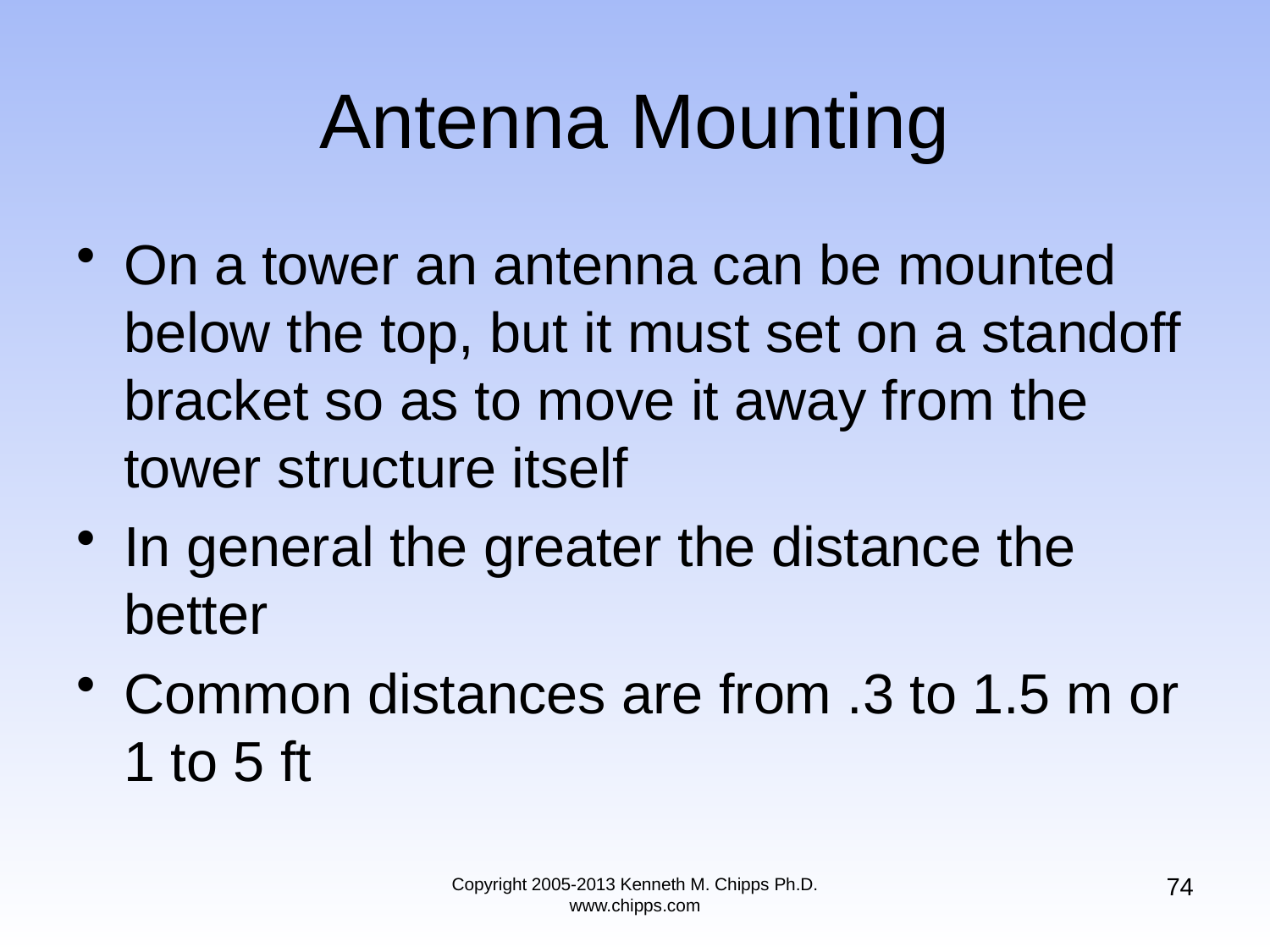

# Antenna Mounting
On a tower an antenna can be mounted below the top, but it must set on a standoff bracket so as to move it away from the tower structure itself
In general the greater the distance the better
Common distances are from .3 to 1.5 m or 1 to 5 ft
74
Copyright 2005-2013 Kenneth M. Chipps Ph.D. www.chipps.com